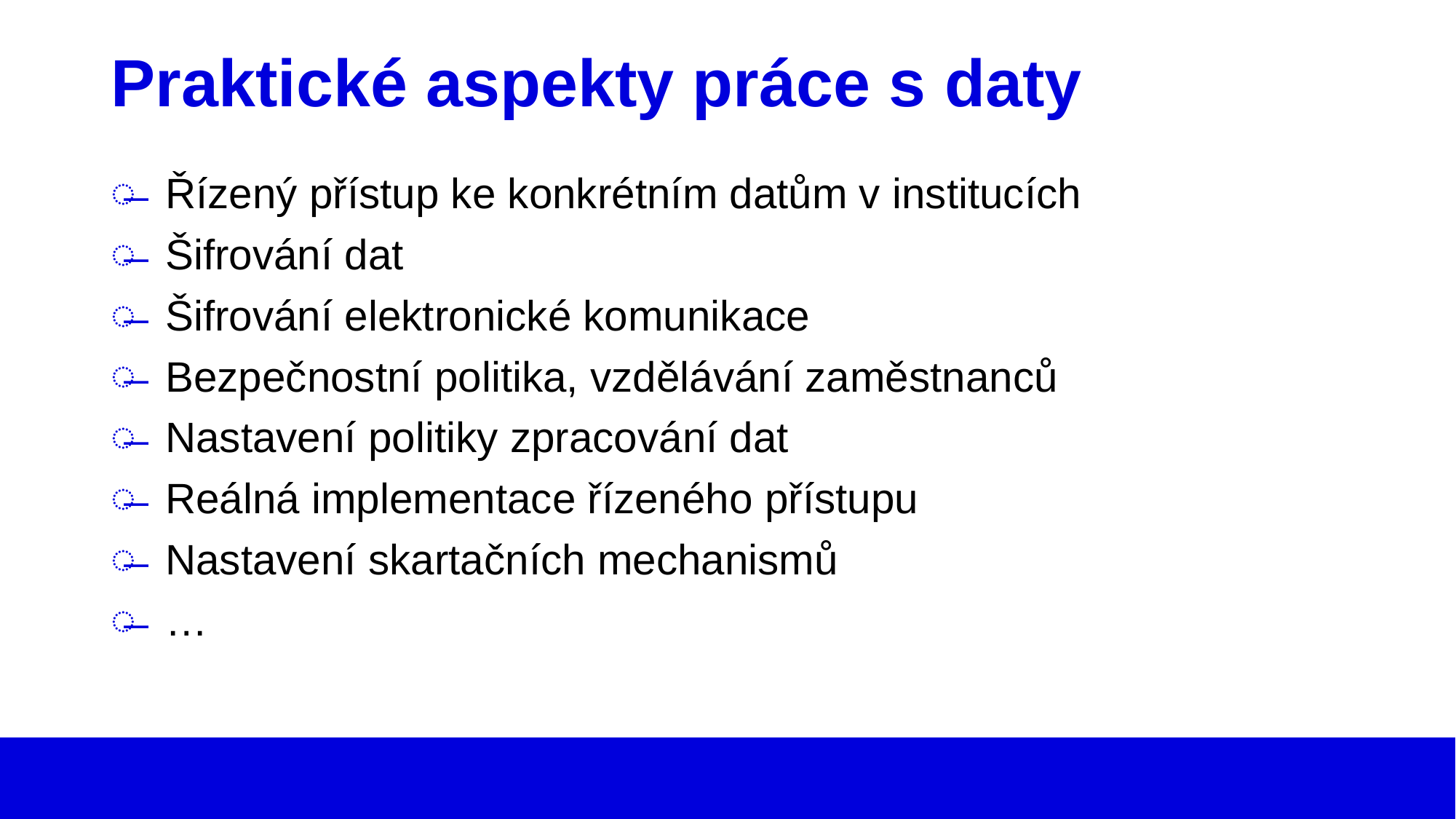

# Praktické aspekty práce s daty
Řízený přístup ke konkrétním datům v institucích
Šifrování dat
Šifrování elektronické komunikace
Bezpečnostní politika, vzdělávání zaměstnanců
Nastavení politiky zpracování dat
Reálná implementace řízeného přístupu
Nastavení skartačních mechanismů
…